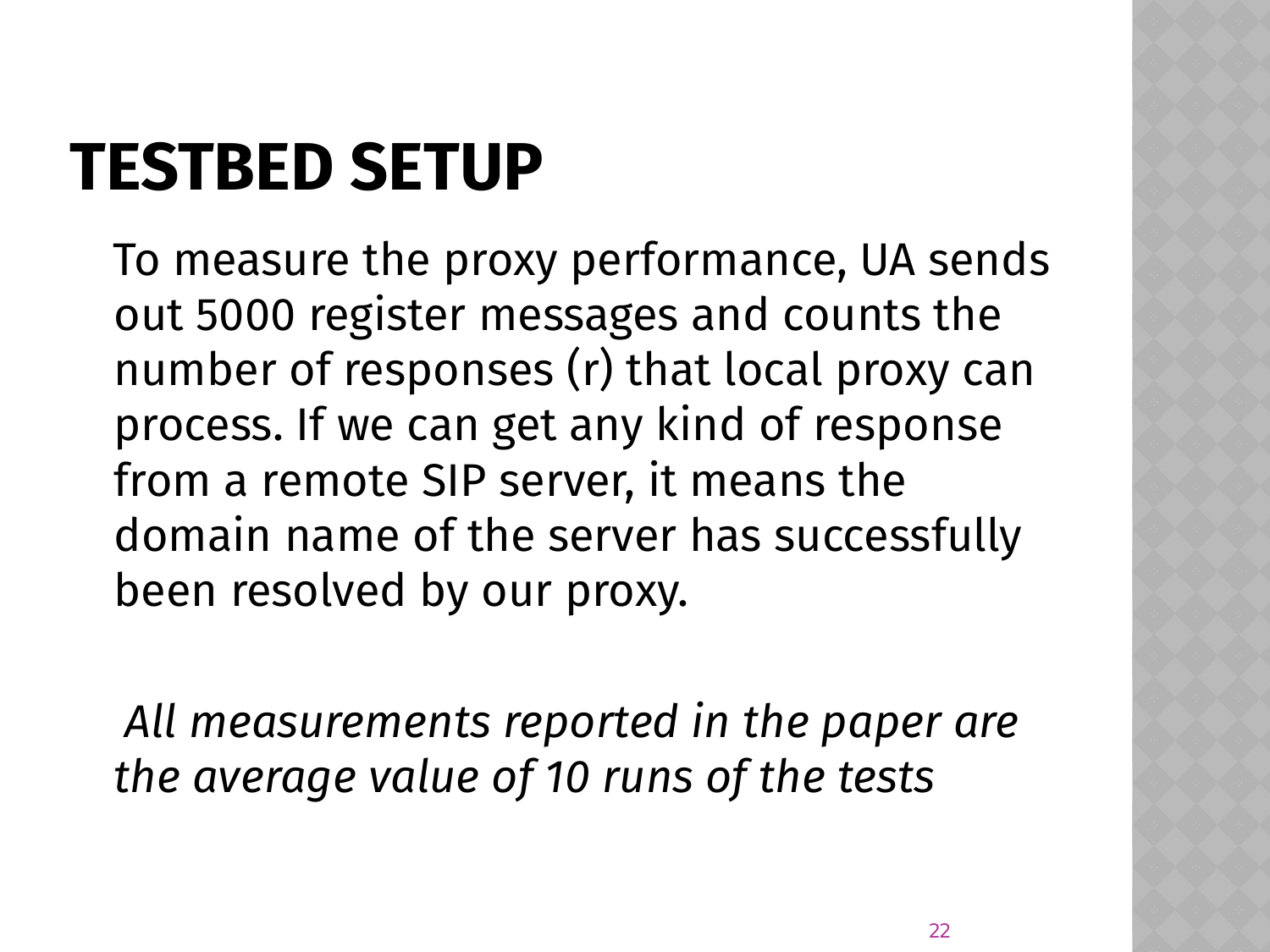

# TestBed Setup
   To measure the proxy performance, UA sends out 5000 register messages and counts the number of responses (r) that local proxy can process. If we can get any kind of response from a remote SIP server, it means the domain name of the server has successfully been resolved by our proxy.

    All measurements reported in the paper are the average value of 10 runs of the tests

22